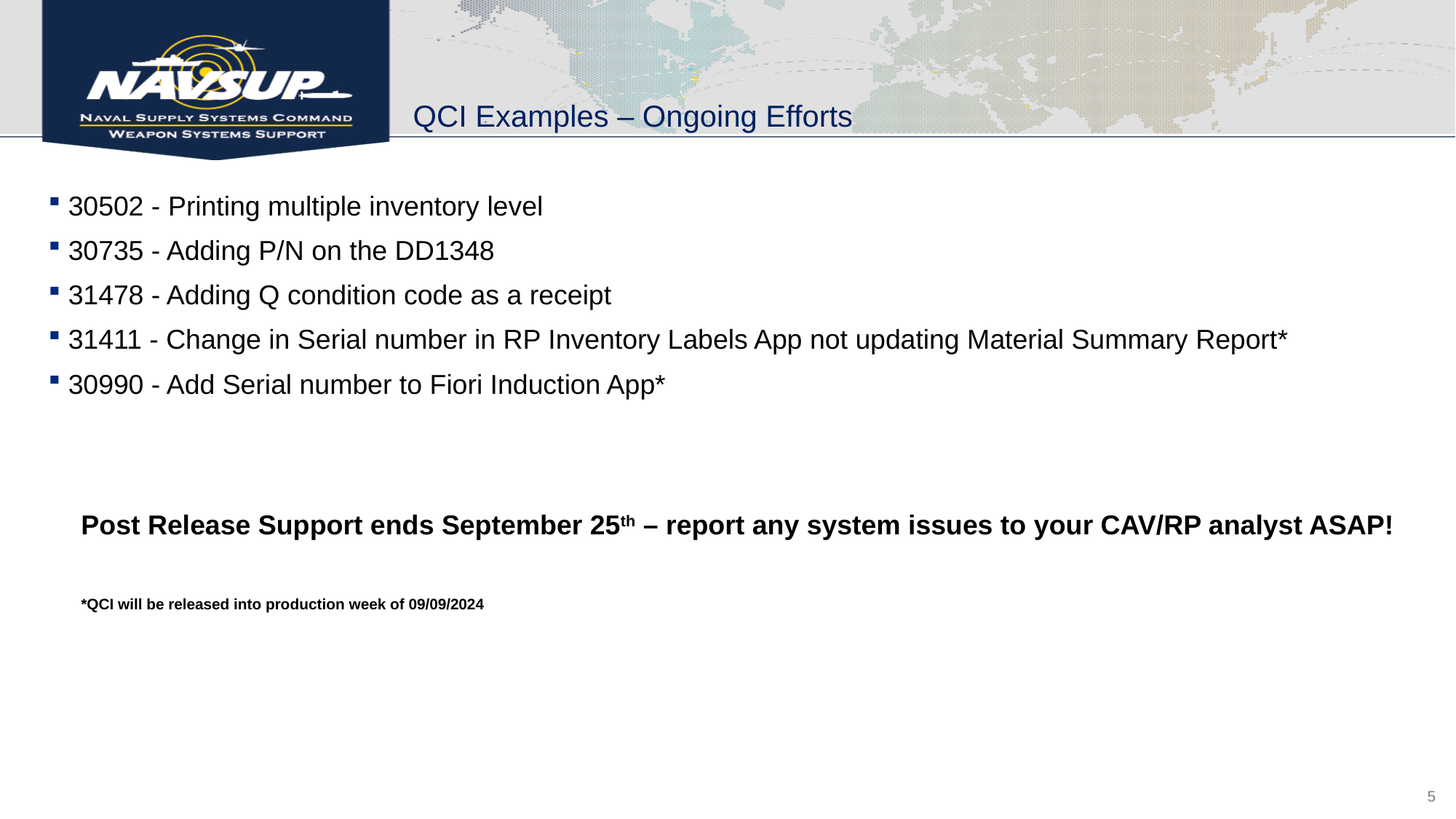

# QCI Examples – Ongoing Efforts
30502 - Printing multiple inventory level
30735 - Adding P/N on the DD1348
31478 - Adding Q condition code as a receipt
31411 - Change in Serial number in RP Inventory Labels App not updating Material Summary Report*
30990 - Add Serial number to Fiori Induction App*

Post Release Support ends September 25th – report any system issues to your CAV/RP analyst ASAP!

*QCI will be released into production week of 09/09/2024